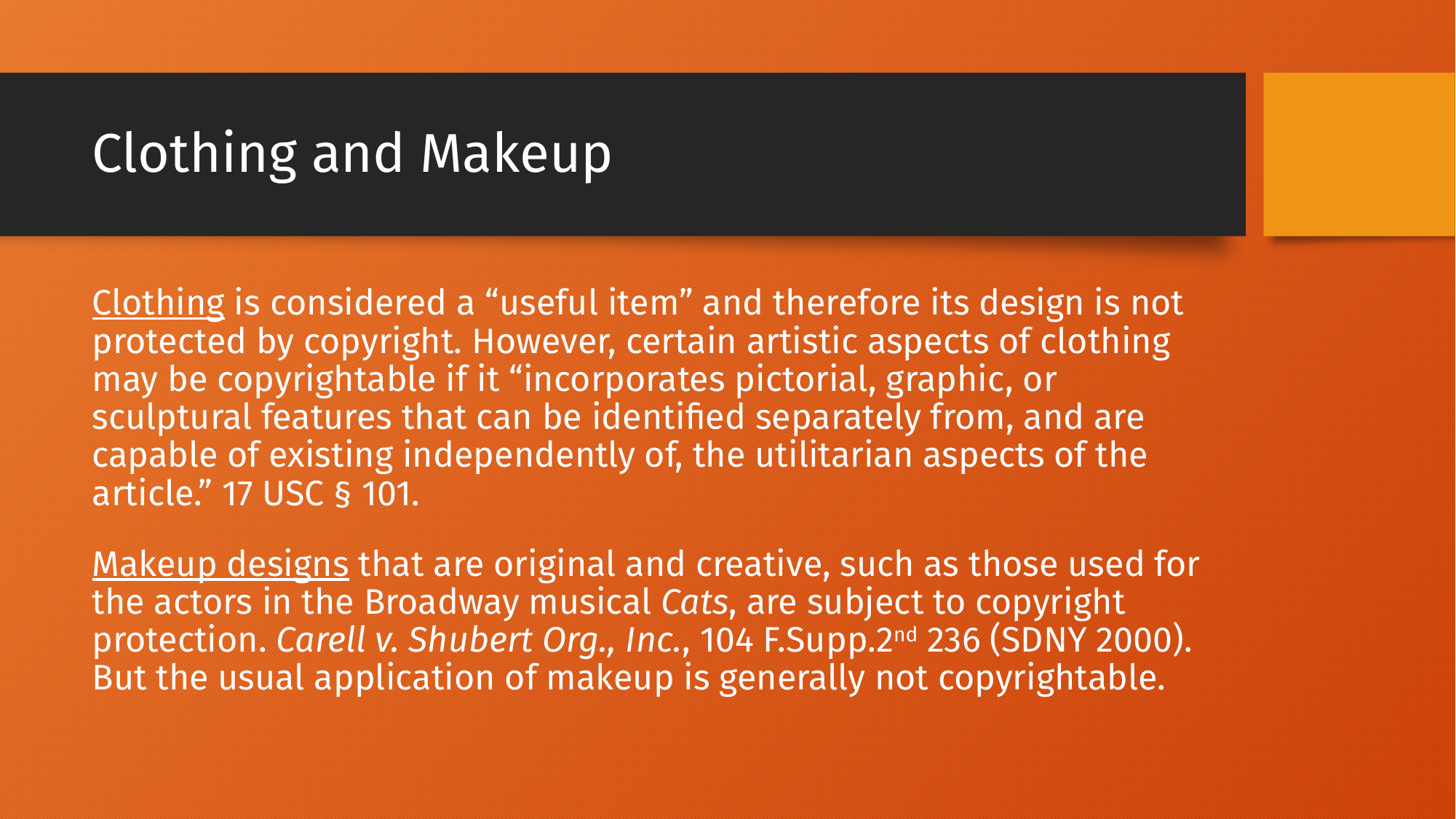

# Clothing and Makeup
Clothing is considered a “useful item” and therefore its design is not protected by copyright. However, certain artistic aspects of clothing may be copyrightable if it “incorporates pictorial, graphic, or sculptural features that can be identified separately from, and are capable of existing independently of, the utilitarian aspects of the article.” 17 USC § 101.
Makeup designs that are original and creative, such as those used for the actors in the Broadway musical Cats, are subject to copyright protection. Carell v. Shubert Org., Inc., 104 F.Supp.2nd 236 (SDNY 2000). But the usual application of makeup is generally not copyrightable.